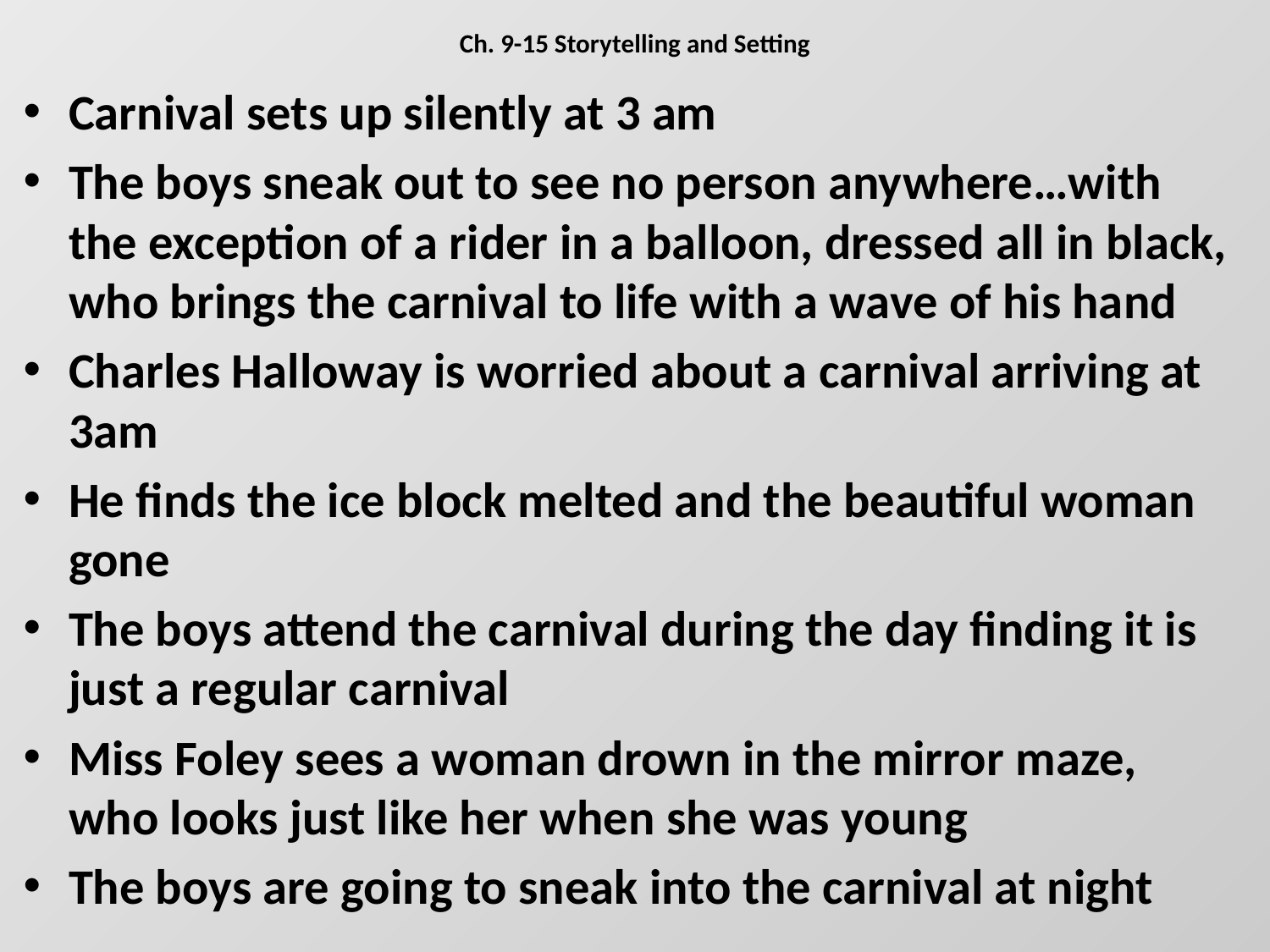

# Ch. 9-15 Storytelling and Setting
Carnival sets up silently at 3 am
The boys sneak out to see no person anywhere…with the exception of a rider in a balloon, dressed all in black, who brings the carnival to life with a wave of his hand
Charles Halloway is worried about a carnival arriving at 3am
He finds the ice block melted and the beautiful woman gone
The boys attend the carnival during the day finding it is just a regular carnival
Miss Foley sees a woman drown in the mirror maze, who looks just like her when she was young
The boys are going to sneak into the carnival at night